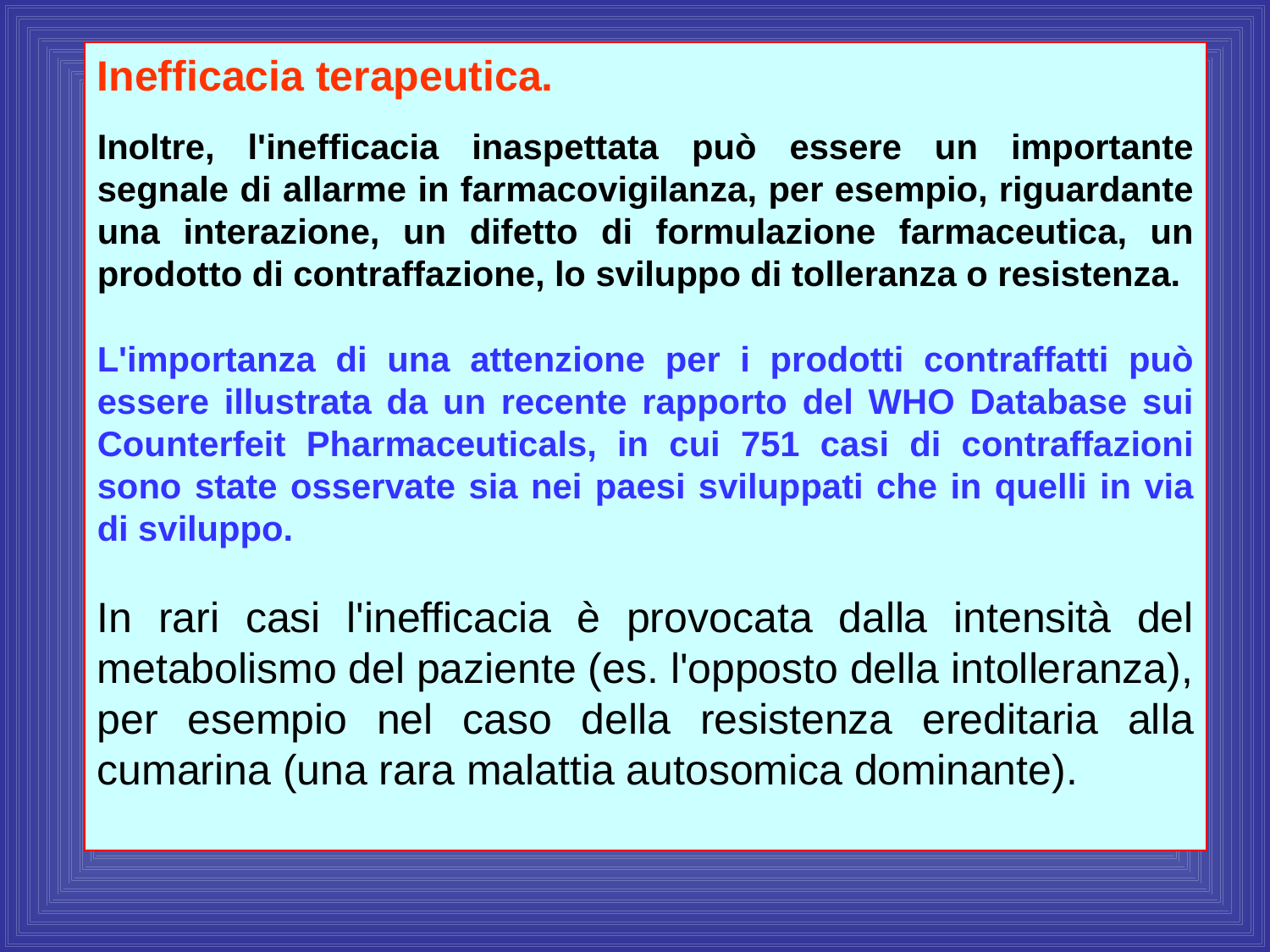

Inefficacia terapeutica.

Inoltre, l'inefficacia inaspettata può essere un importante segnale di allarme in farmacovigilanza, per esempio, riguardante una interazione, un difetto di formulazione farmaceutica, un prodotto di contraffazione, lo sviluppo di tolleranza o resistenza.

L'importanza di una attenzione per i prodotti contraffatti può essere illustrata da un recente rapporto del WHO Database sui Counterfeit Pharmaceuticals, in cui 751 casi di contraffazioni sono state osservate sia nei paesi sviluppati che in quelli in via di sviluppo.

In rari casi l'inefficacia è provocata dalla intensità del metabolismo del paziente (es. l'opposto della intolleranza), per esempio nel caso della resistenza ereditaria alla cumarina (una rara malattia autosomica dominante).